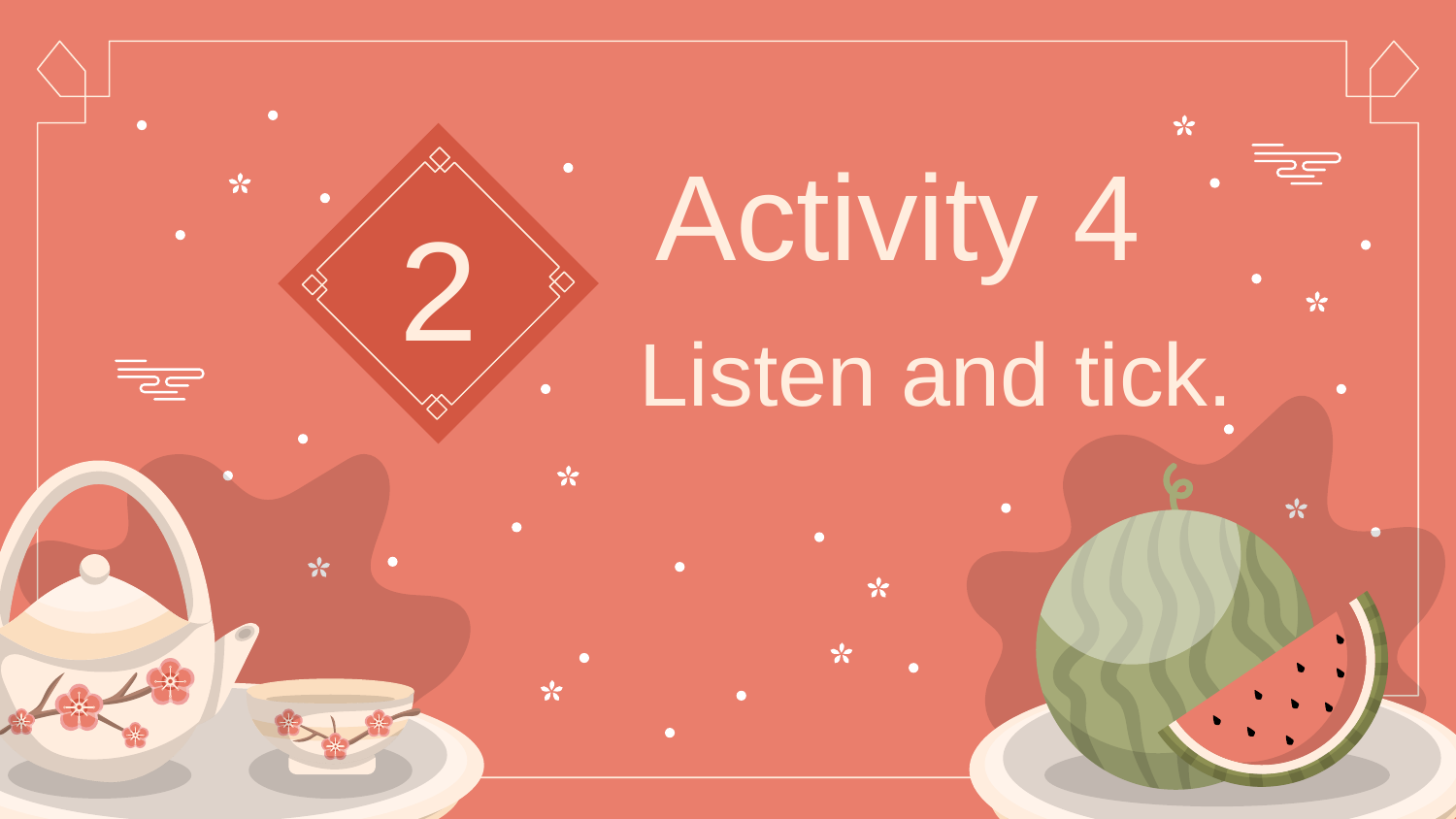

Activity 4
# 2
Listen and tick.